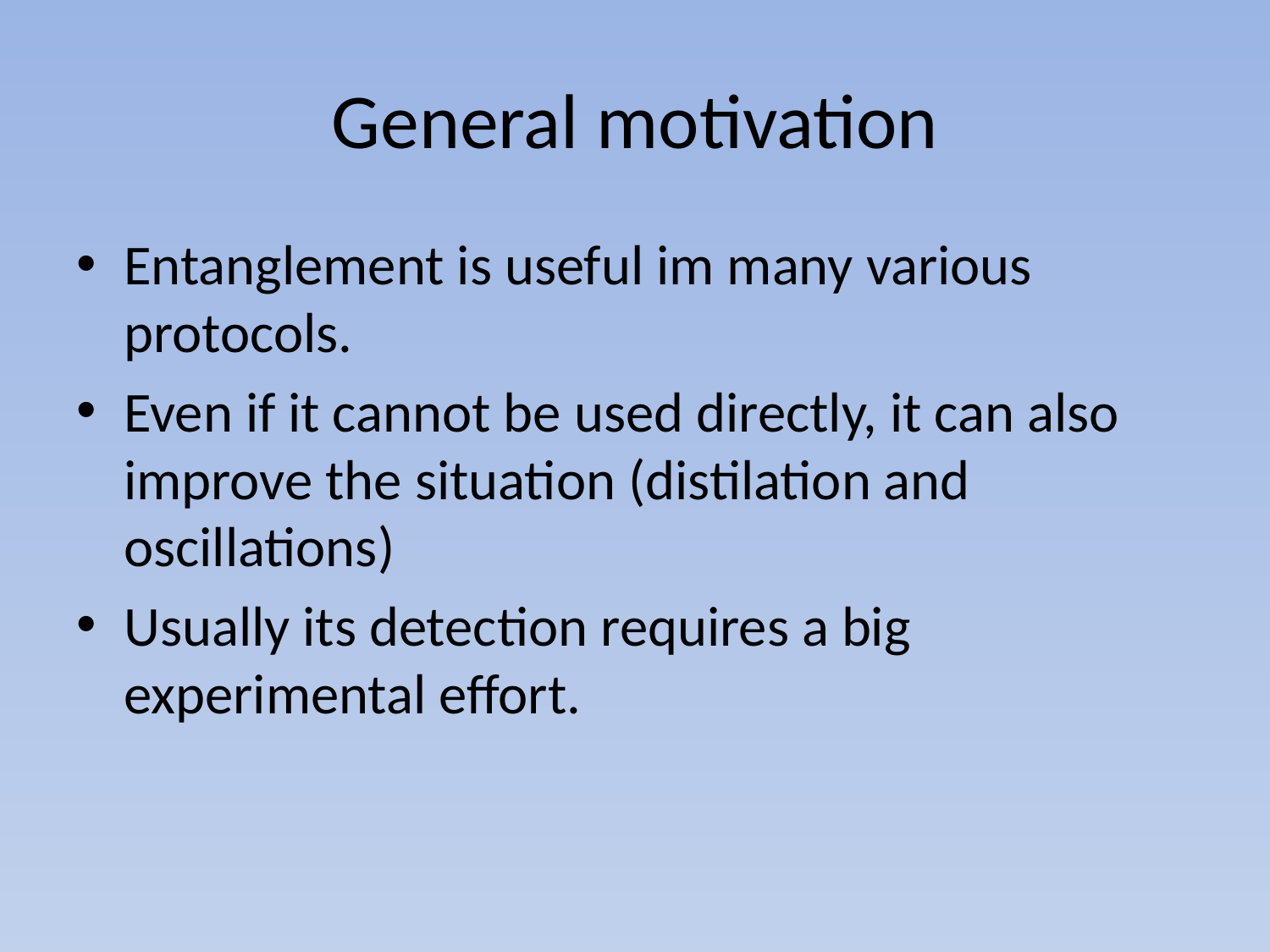

# General motivation
Entanglement is useful im many various protocols.
Even if it cannot be used directly, it can also improve the situation (distilation and oscillations)
Usually its detection requires a big experimental effort.